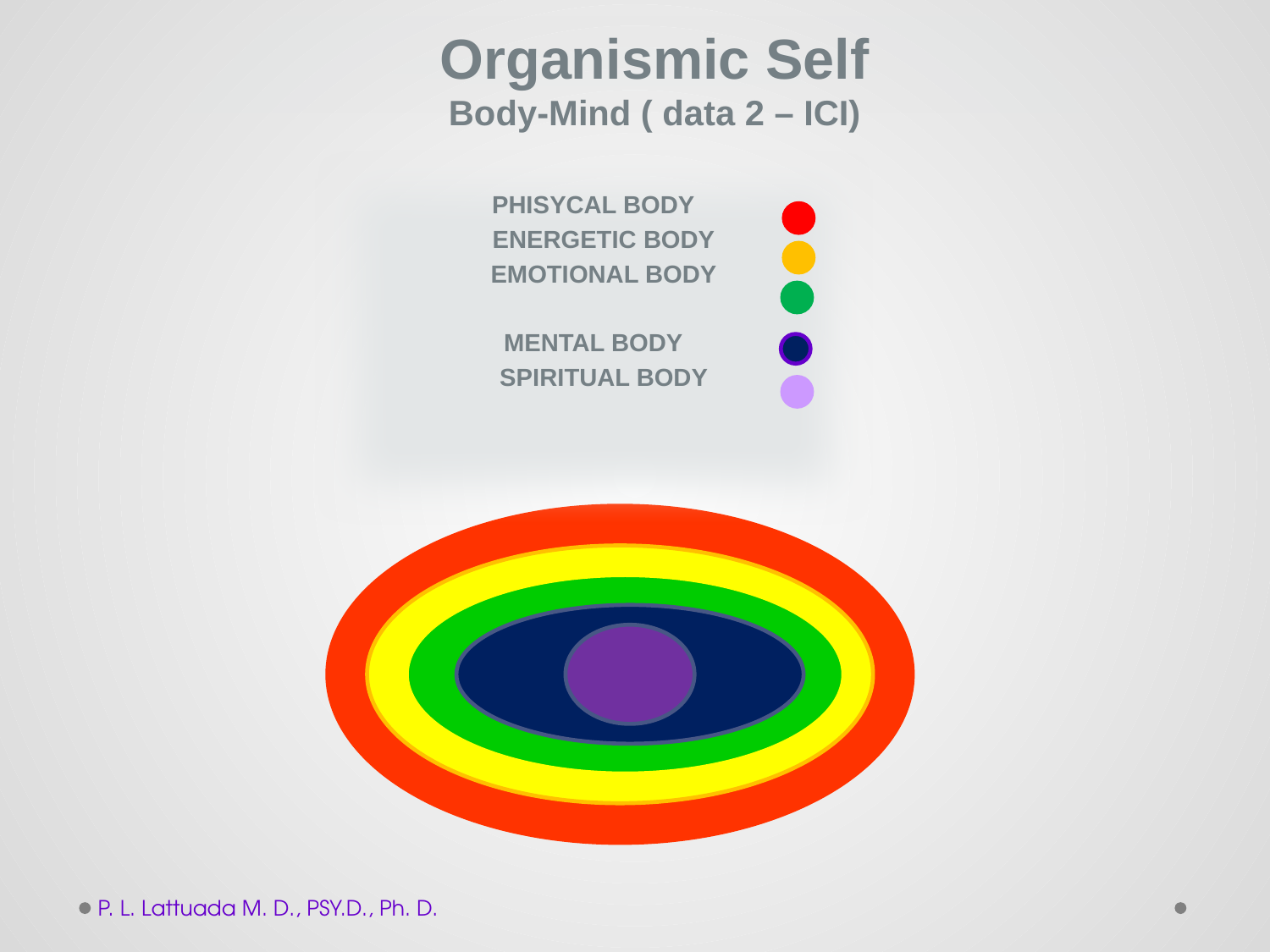

Organismic Self
Body-Mind ( data 2 – ICI)

PHISYCAL BODY
   ENERGETIC BODY
   EMOTIONAL BODY

MENTAL BODY
   SPIRITUAL BODY

P. L. Lattuada M. D., PSY.D., Ph. D.